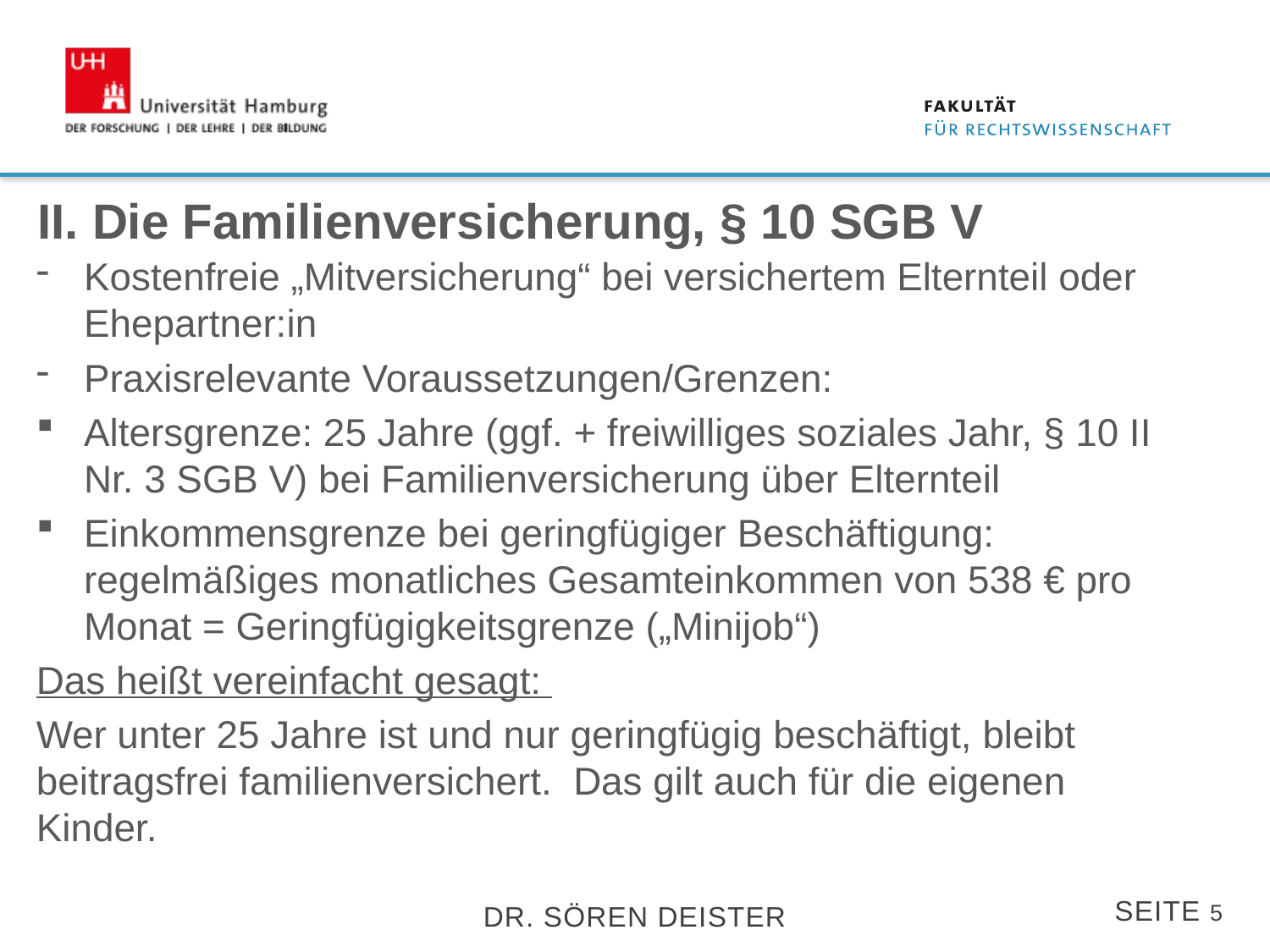

# II. Die Familienversicherung, § 10 SGB V
Kostenfreie „Mitversicherung“ bei versichertem Elternteil oder Ehepartner:in
Praxisrelevante Voraussetzungen/Grenzen:
Altersgrenze: 25 Jahre (ggf. + freiwilliges soziales Jahr, § 10 II Nr. 3 SGB V) bei Familienversicherung über Elternteil
Einkommensgrenze bei geringfügiger Beschäftigung: regelmäßiges monatliches Gesamteinkommen von 538 € pro Monat = Geringfügigkeitsgrenze („Minijob“)
Das heißt vereinfacht gesagt:
Wer unter 25 Jahre ist und nur geringfügig beschäftigt, bleibt beitragsfrei familienversichert.  Das gilt auch für die eigenen Kinder.